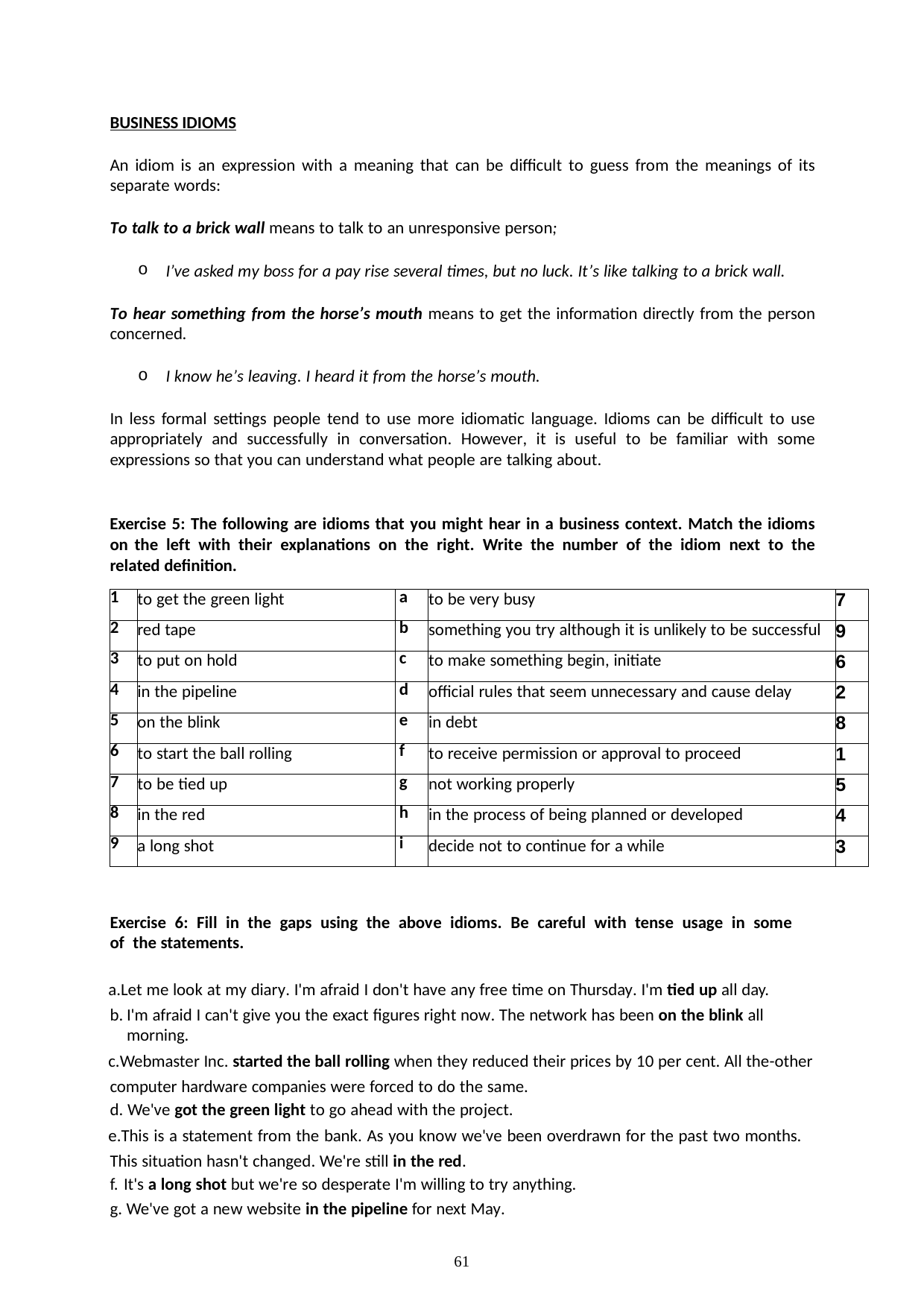

BUSINESS IDIOMS

An idiom is an expression with a meaning that can be difficult to guess from the meanings of its separate words:

To talk to a brick wall means to talk to an unresponsive person;

I’ve asked my boss for a pay rise several times, but no luck. It’s like talking to a brick wall.

To hear something from the horse’s mouth means to get the information directly from the person concerned.

I know he’s leaving. I heard it from the horse’s mouth.

In less formal settings people tend to use more idiomatic language. Idioms can be difficult to use appropriately  and  successfully  in  conversation.  However,  it  is  useful  to  be  familiar  with  some expressions so that you can understand what people are talking about.

Exercise 5: The following are idioms that you might hear in a business context. Match the idioms on the left with their explanations on the right. Write the number of the idiom next to the related definition.
| 1 | to get the green light | a | to be very busy | 7 |
| --- | --- | --- | --- | --- |
| 2 | red tape | b | something you try although it is unlikely to be successful | 9 |
| 3 | to put on hold | c | to make something begin, initiate | 6 |
| 4 | in the pipeline | d | official rules that seem unnecessary and cause delay | 2 |
| 5 | on the blink | e | in debt | 8 |
| 6 | to start the ball rolling | f | to receive permission or approval to proceed | 1 |
| 7 | to be tied up | g | not working properly | 5 |
| 8 | in the red | h | in the process of being planned or developed | 4 |
| 9 | a long shot | i | decide not to continue for a while | 3 |
Exercise  6:  Fill  in  the  gaps  using  the  above  idioms.  Be  careful  with  tense  usage  in  some  of  the statements.

Let me look at my diary. I'm afraid I don't have any free time on Thursday. I'm tied up all day.
I'm afraid I can't give you the exact figures right now. The network has been on the blink all morning.
Webmaster Inc. started the ball rolling when they reduced their prices by 10 per cent. All the-other computer hardware companies were forced to do the same.
We've got the green light to go ahead with the project.
This is a statement from the bank. As you know we've been overdrawn for the past two months. This situation hasn't changed. We're still in the red.
It's a long shot but we're so desperate I'm willing to try anything.
We've got a new website in the pipeline for next May.
61